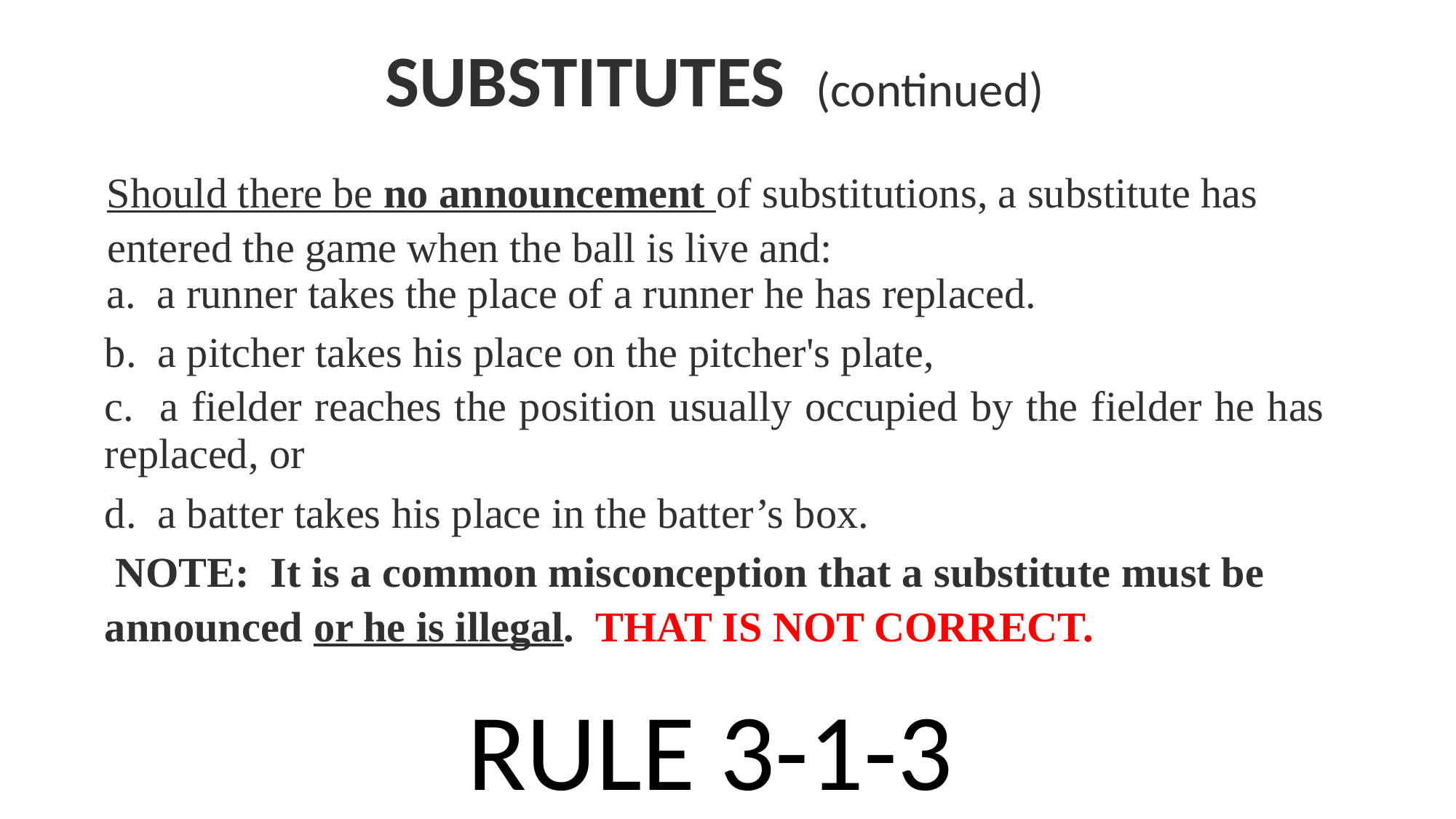

SUBSTITUTES  (continued)

Should there be no announcement of substitutions, a substitute has entered the game when the ball is live and:
a.  a runner takes the place of a runner he has replaced.
b.  a pitcher takes his place on the pitcher's plate,
c.  a fielder reaches the position usually occupied by the fielder he has replaced, or
d.  a batter takes his place in the batter’s box.
 NOTE:  It is a common misconception that a substitute must be announced or he is illegal.  THAT IS NOT CORRECT.
RULE 3-1-3